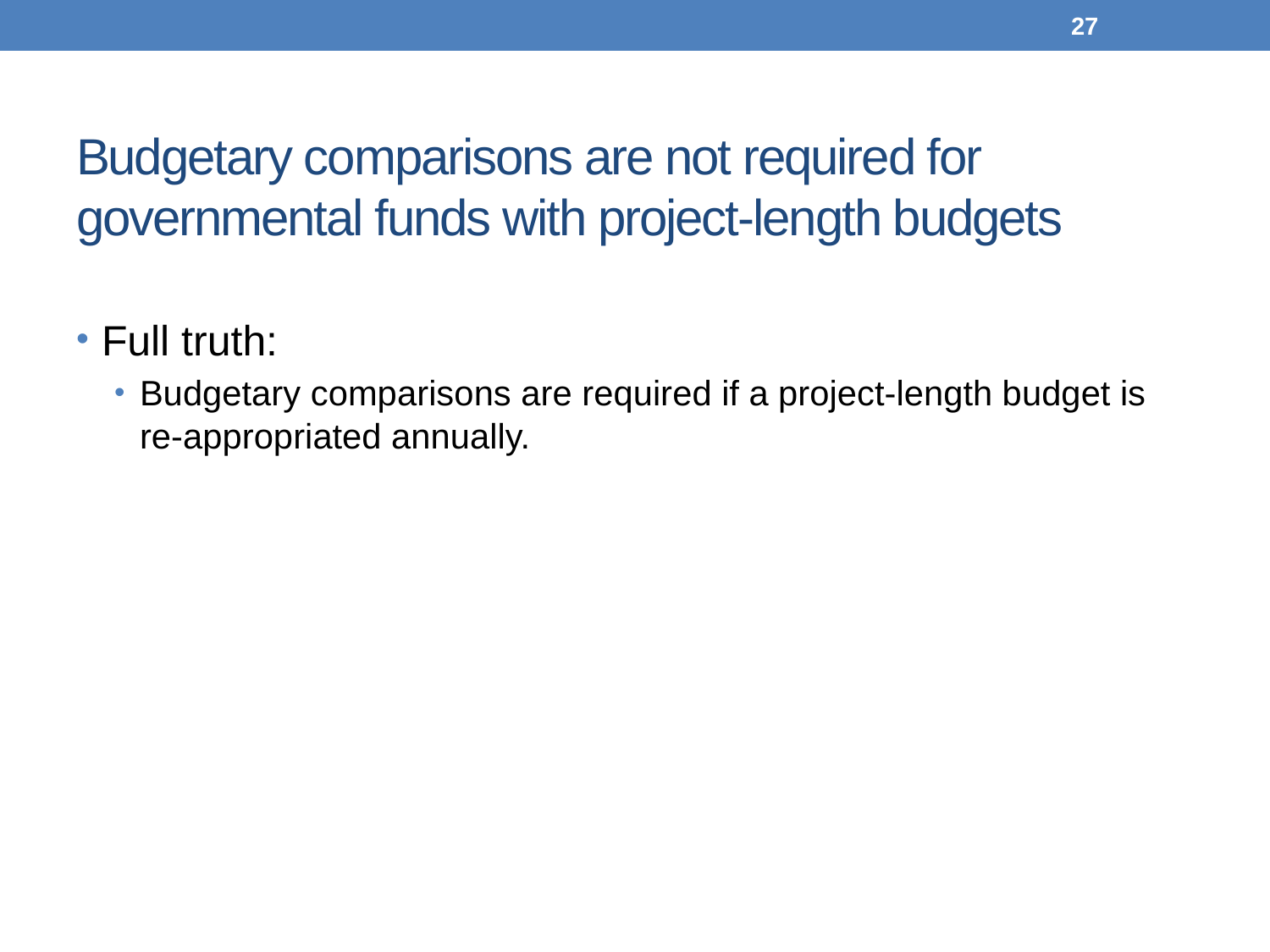

27
# Budgetary comparisons are not required for governmental funds with project-length budgets
Full truth:
Budgetary comparisons are required if a project-length budget is re-appropriated annually.